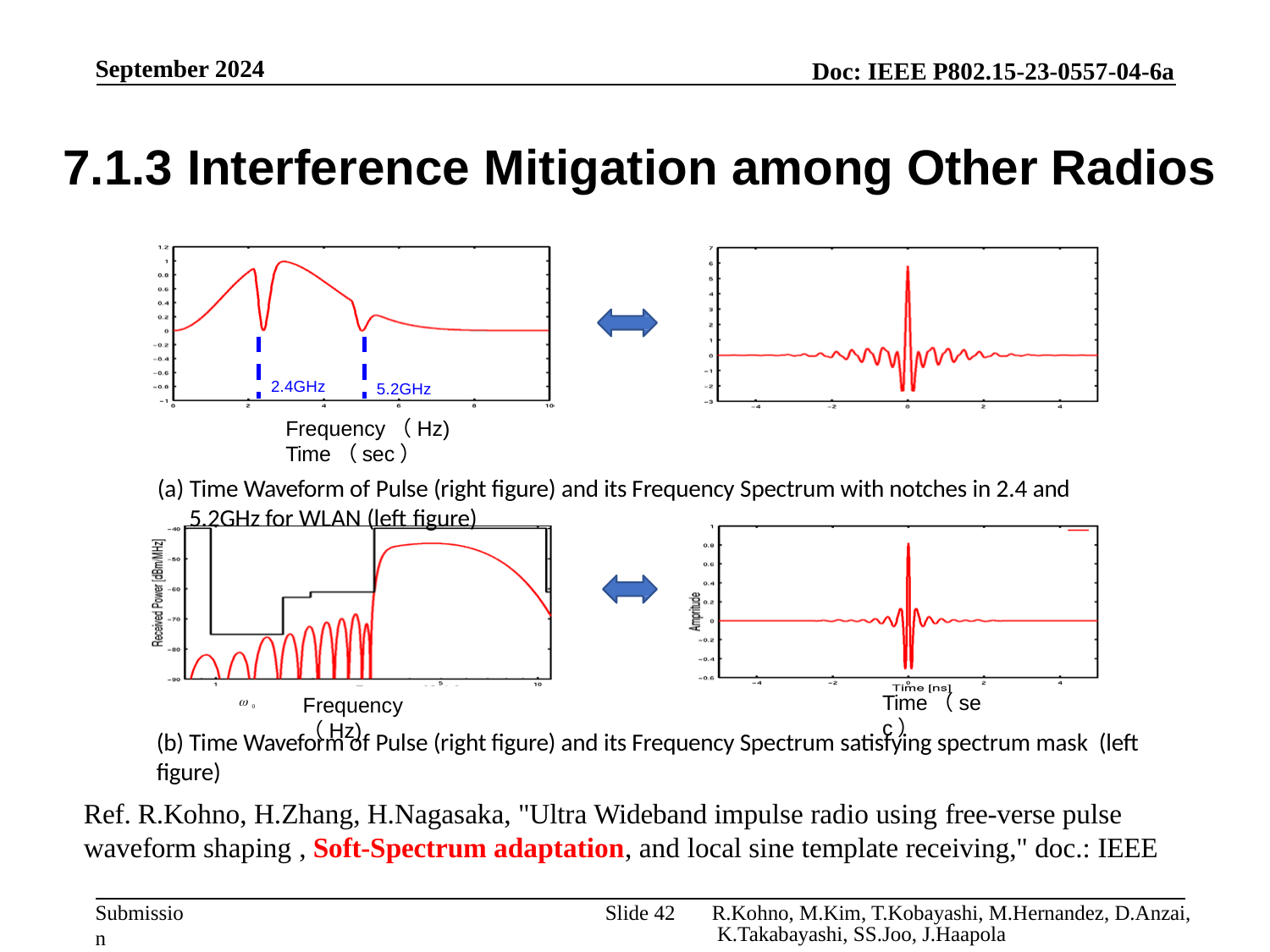

September 2024
7.1.3 Interference Mitigation among Other Radios

2.4GHz
5.2GHz
Frequency（Hz)	Time（sec）
(a) Time Waveform of Pulse (right figure) and its Frequency Spectrum with notches in 2.4 and  5.2GHz for WLAN (left figure)

∝ 1
τ m

ω0

Time（sec）
Frequency（Hz)
(b) Time Waveform of Pulse (right figure) and its Frequency Spectrum satisfying spectrum mask  (left figure)
Ref. R.Kohno, H.Zhang, H.Nagasaka, "Ultra Wideband impulse radio using free-verse pulse  waveform shaping , Soft-Spectrum adaptation, and local sine template receiving," doc.: IEEE
Slide 42
R.Kohno, M.Kim, T.Kobayashi, M.Hernandez, D.Anzai, K.Takabayashi, SS.Joo, J.Haapola